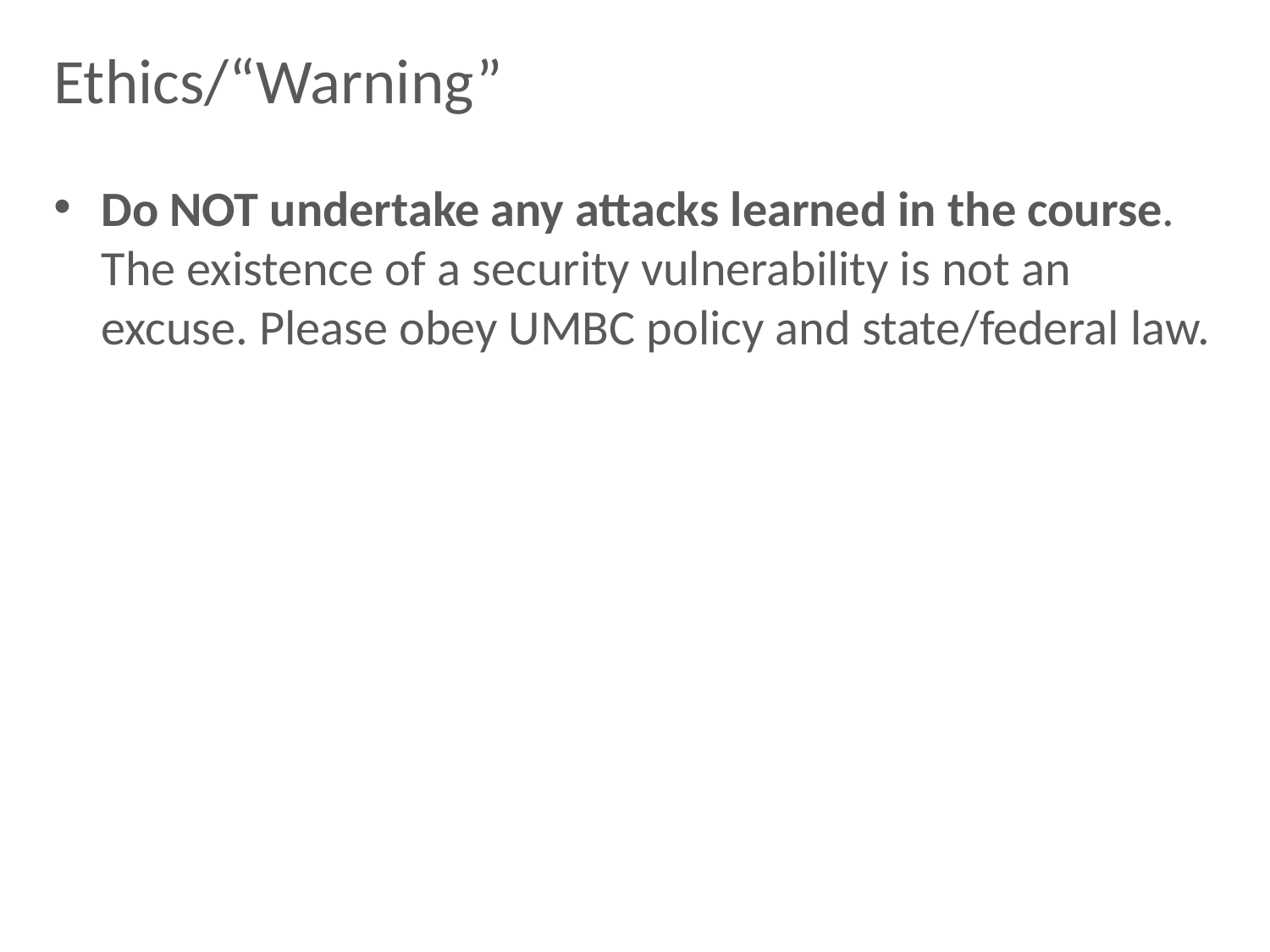

# Ethics/“Warning”
Do NOT undertake any attacks learned in the course. The existence of a security vulnerability is not an excuse. Please obey UMBC policy and state/federal law.